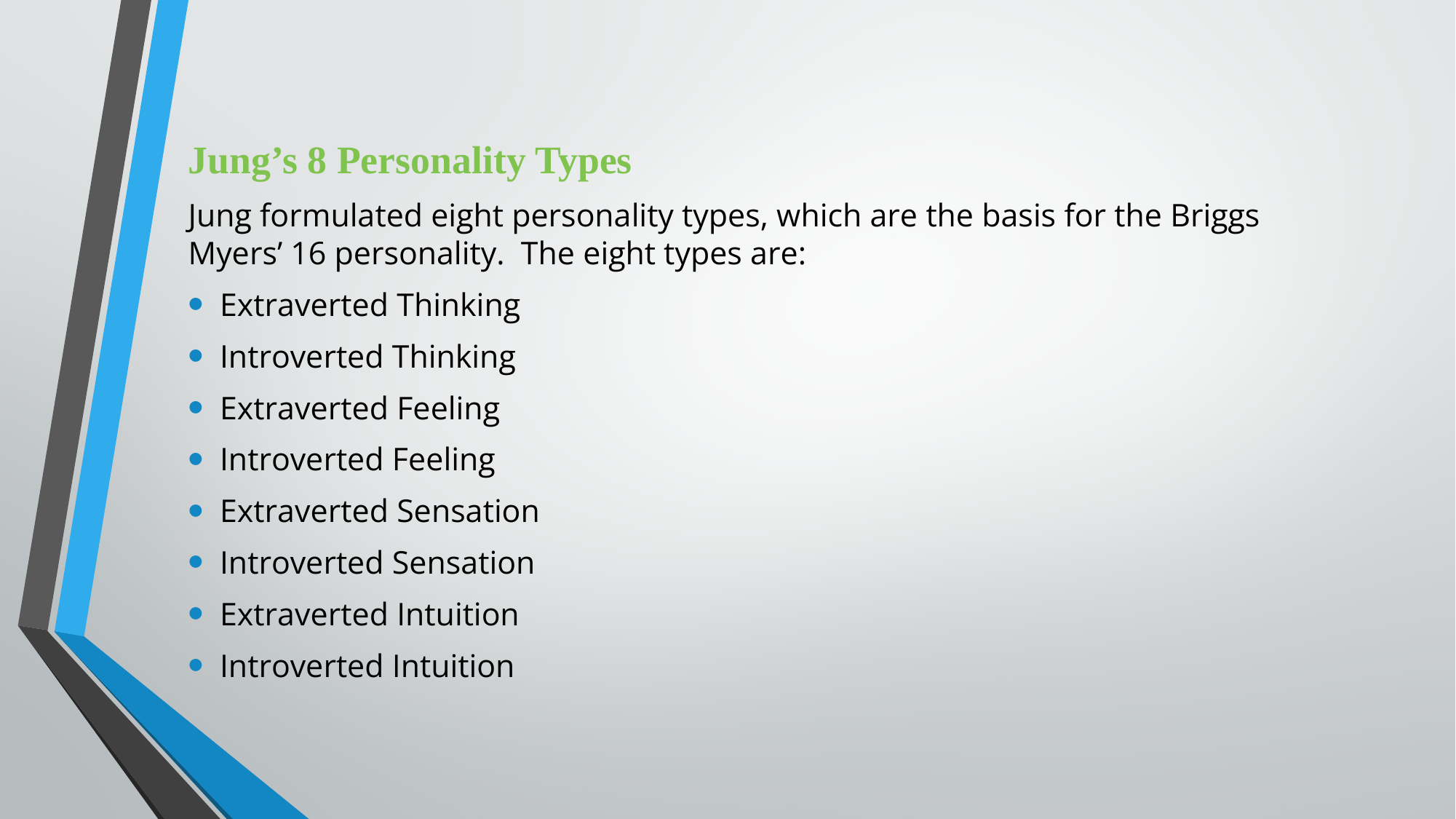

Jung’s 8 Personality Types
Jung formulated eight personality types, which are the basis for the Briggs Myers’ 16 personality.  The eight types are:
Extraverted Thinking
Introverted Thinking
Extraverted Feeling
Introverted Feeling
Extraverted Sensation
Introverted Sensation
Extraverted Intuition
Introverted Intuition